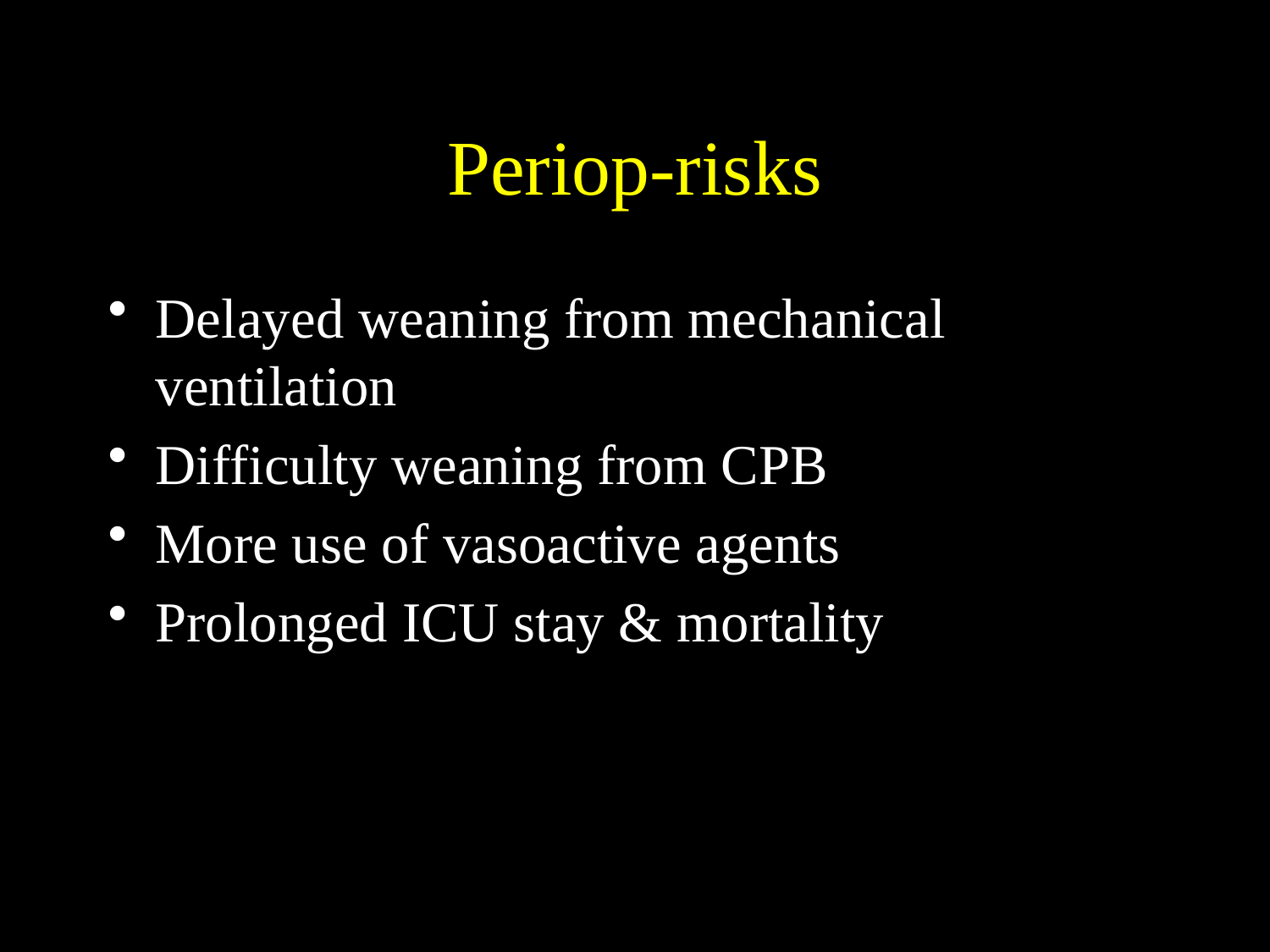

# Periop-risks
Delayed weaning from mechanical ventilation
Difficulty weaning from CPB
More use of vasoactive agents
Prolonged ICU stay & mortality